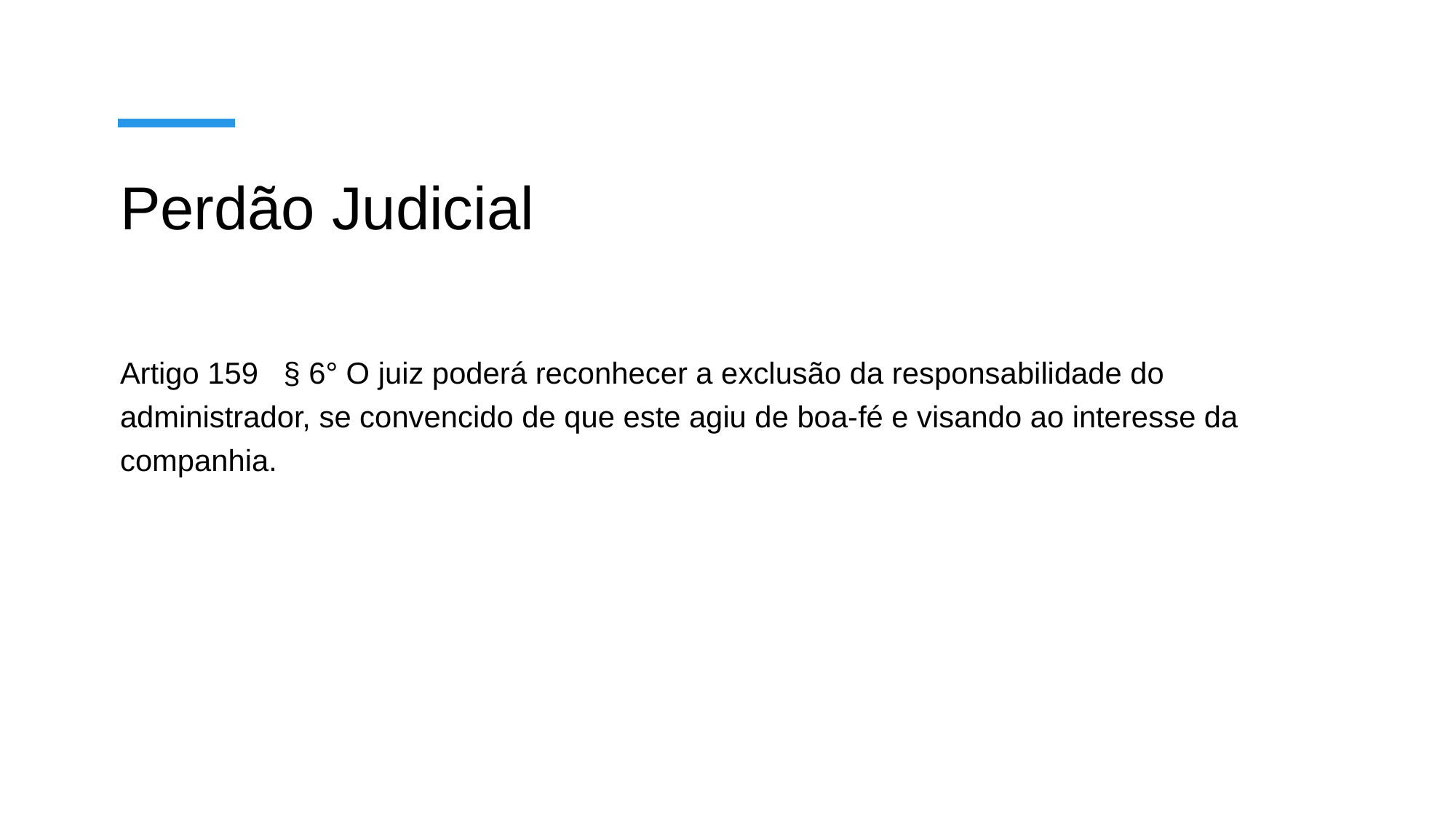

# Perdão Judicial
Artigo 159   § 6° O juiz poderá reconhecer a exclusão da responsabilidade do administrador, se convencido de que este agiu de boa-fé e visando ao interesse da companhia.